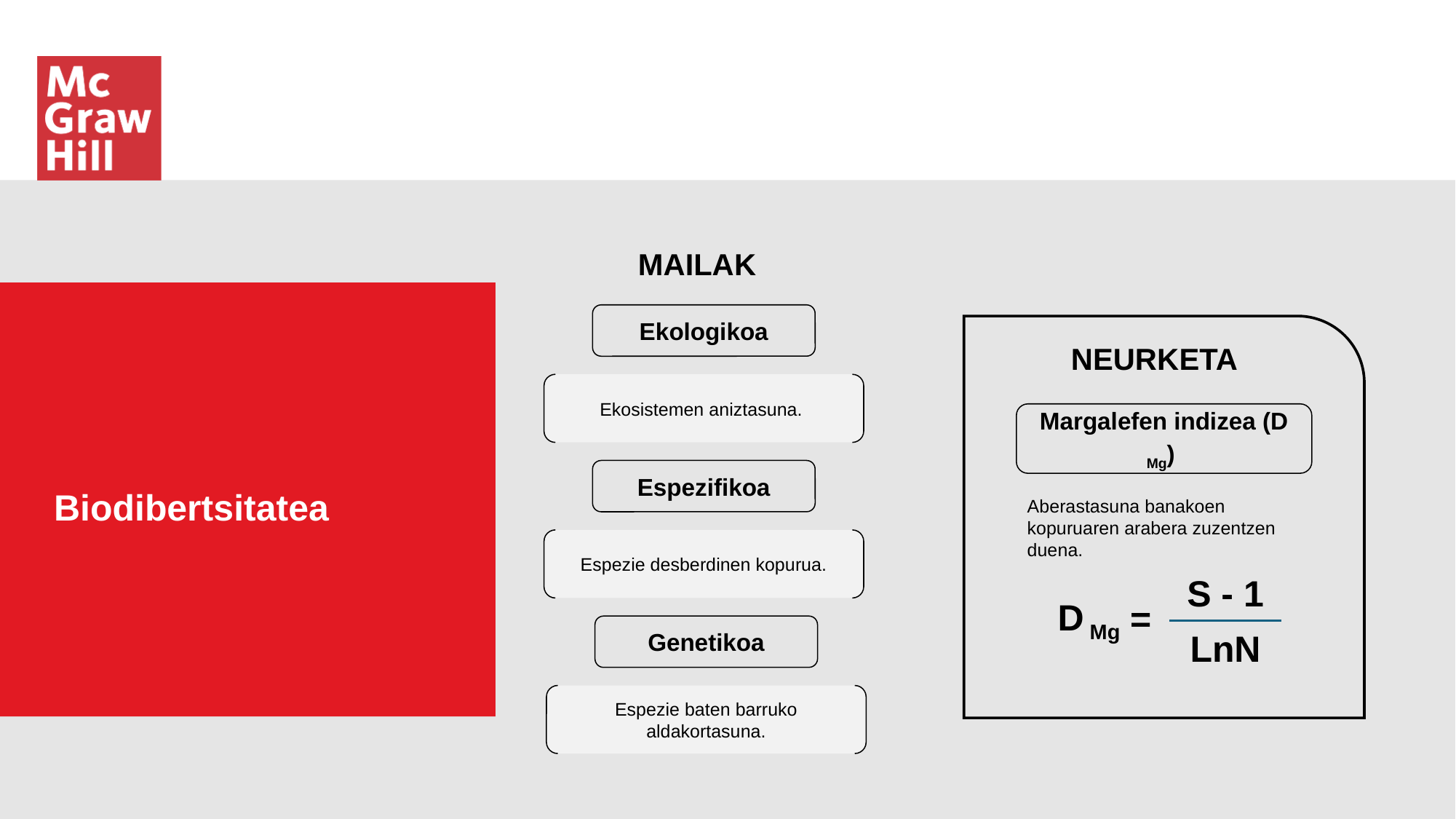

MAILAK
Ekologikoa
NEURKETA
Ekosistemen aniztasuna.
Margalefen indizea (D Mg)
Espezifikoa
Biodibertsitatea
Aberastasuna banakoen kopuruaren arabera zuzentzen duena.
Espezie desberdinen kopurua.
S - 1
D Mg
=
LnN
Genetikoa
Espezie baten barruko aldakortasuna.